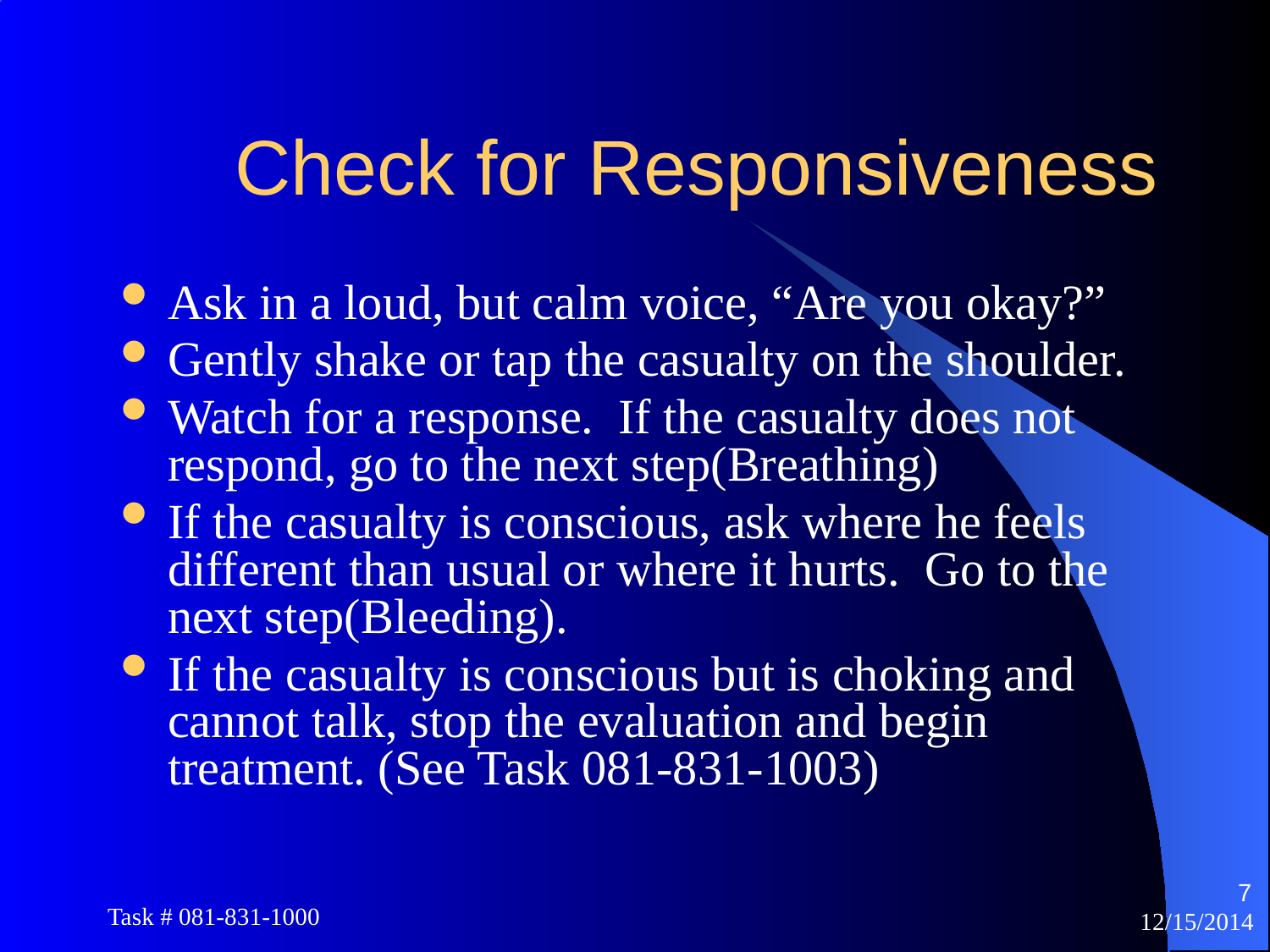

# Check for Responsiveness
Ask in a loud, but calm voice, “Are you okay?”
Gently shake or tap the casualty on the shoulder.
Watch for a response.  If the casualty does not respond, go to the next step(Breathing)
If the casualty is conscious, ask where he feels different than usual or where it hurts.  Go to the next step(Bleeding).
If the casualty is conscious but is choking and cannot talk, stop the evaluation and begin treatment. (See Task 081-831-1003)

7
Task # 081-831-1000
12/15/2014